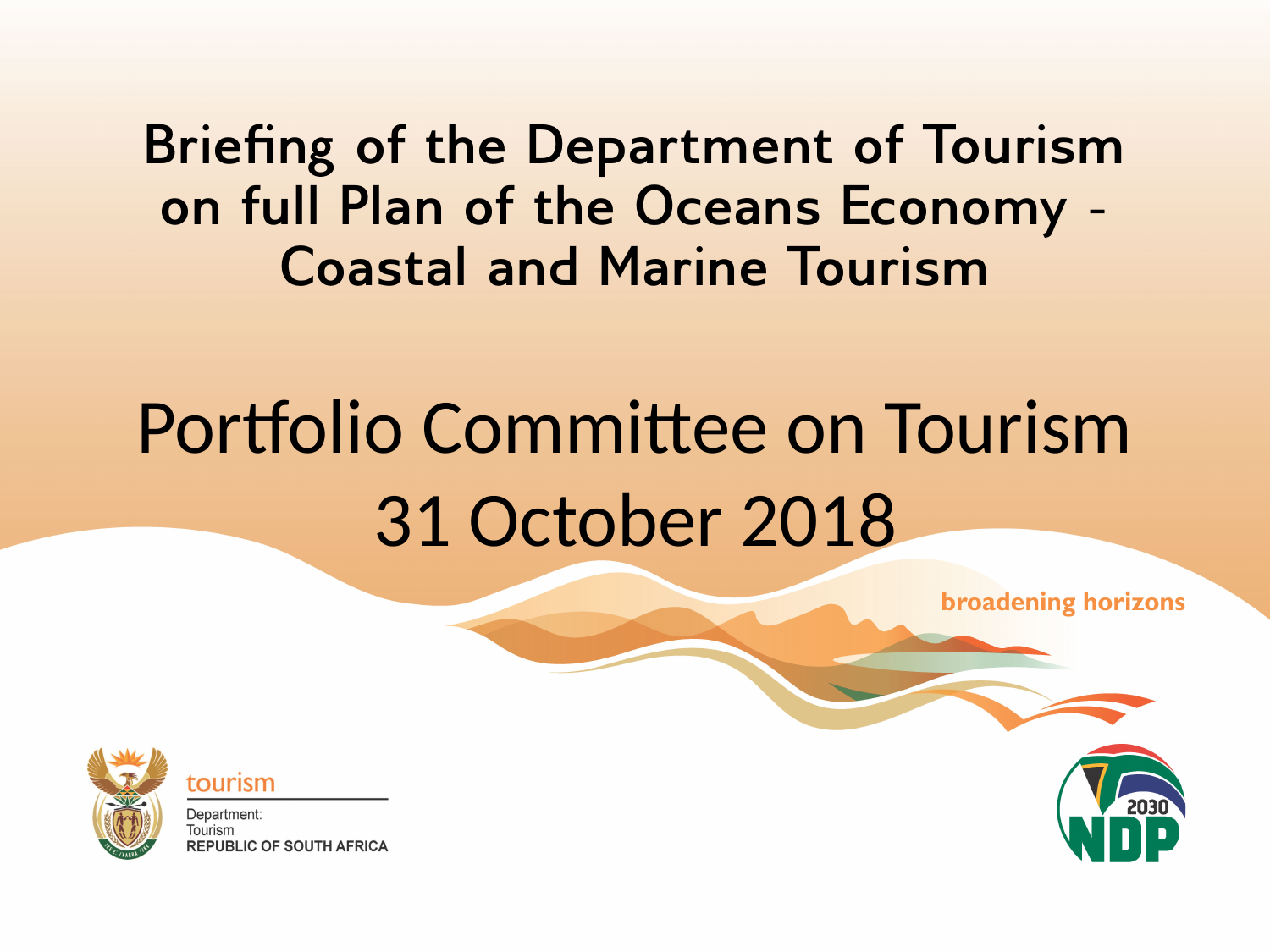

# Briefing of the Department of Tourism on full Plan of the Oceans Economy - Coastal and Marine Tourism

Portfolio Committee on Tourism
31 October 2018